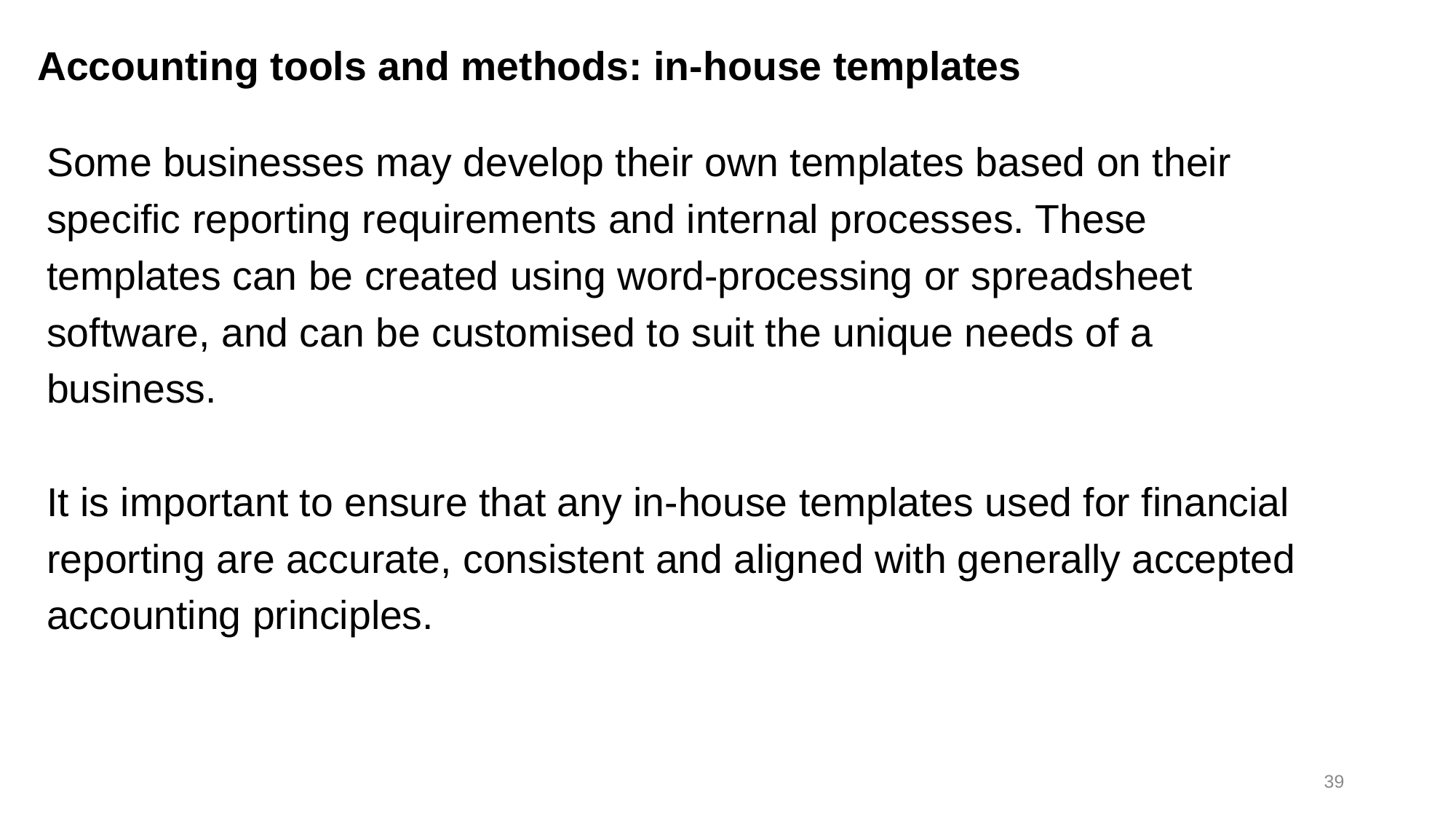

# Accounting tools and methods: in-house templates
Some businesses may develop their own templates based on their specific reporting requirements and internal processes. These templates can be created using word-processing or spreadsheet software, and can be customised to suit the unique needs of a business.

It is important to ensure that any in-house templates used for financial reporting are accurate, consistent and aligned with generally accepted accounting principles.

39